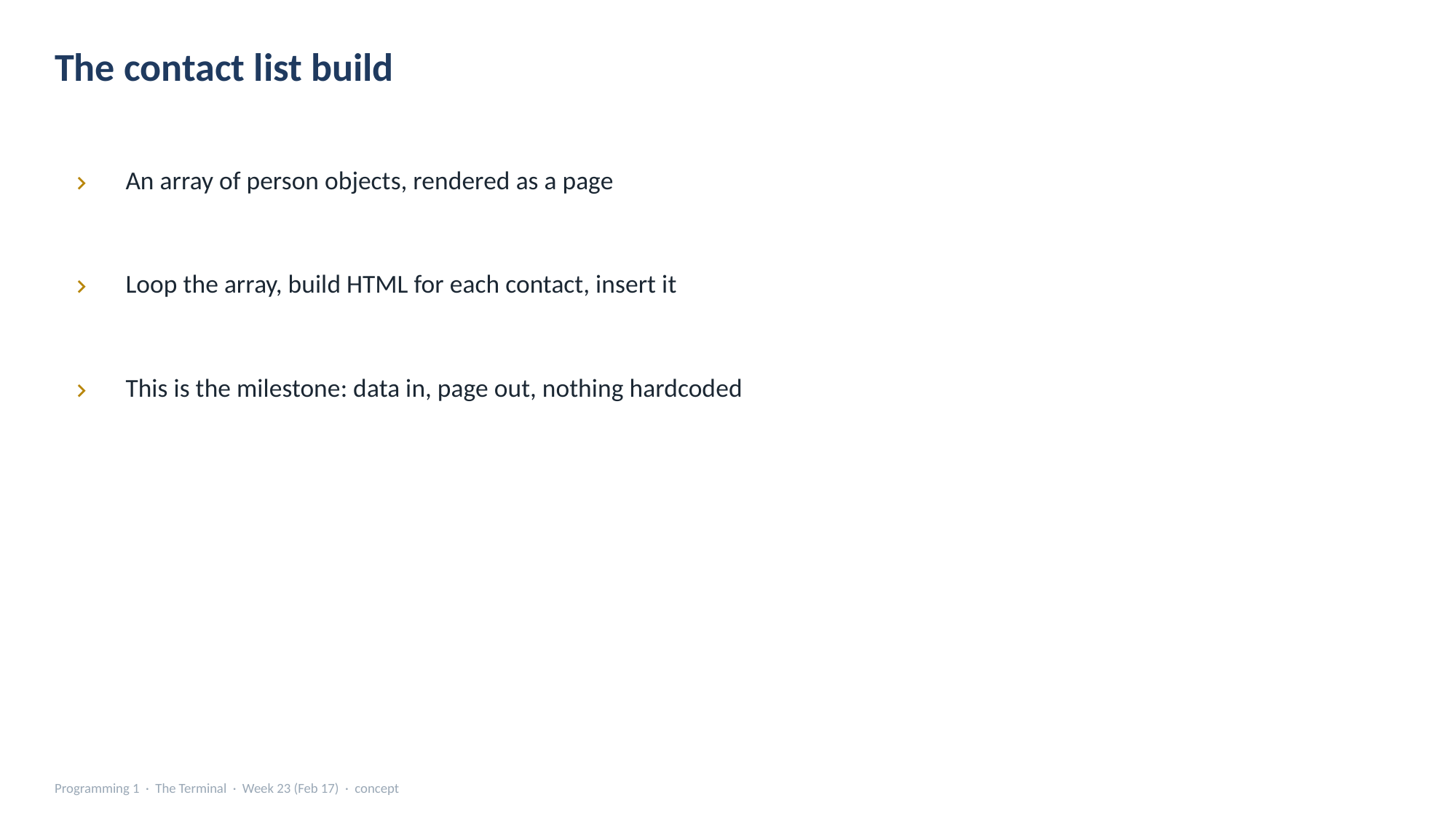

The contact list build
>
An array of person objects, rendered as a page
>
Loop the array, build HTML for each contact, insert it
>
This is the milestone: data in, page out, nothing hardcoded
Programming 1  ·  The Terminal  ·  Week 23 (Feb 17)  ·  concept